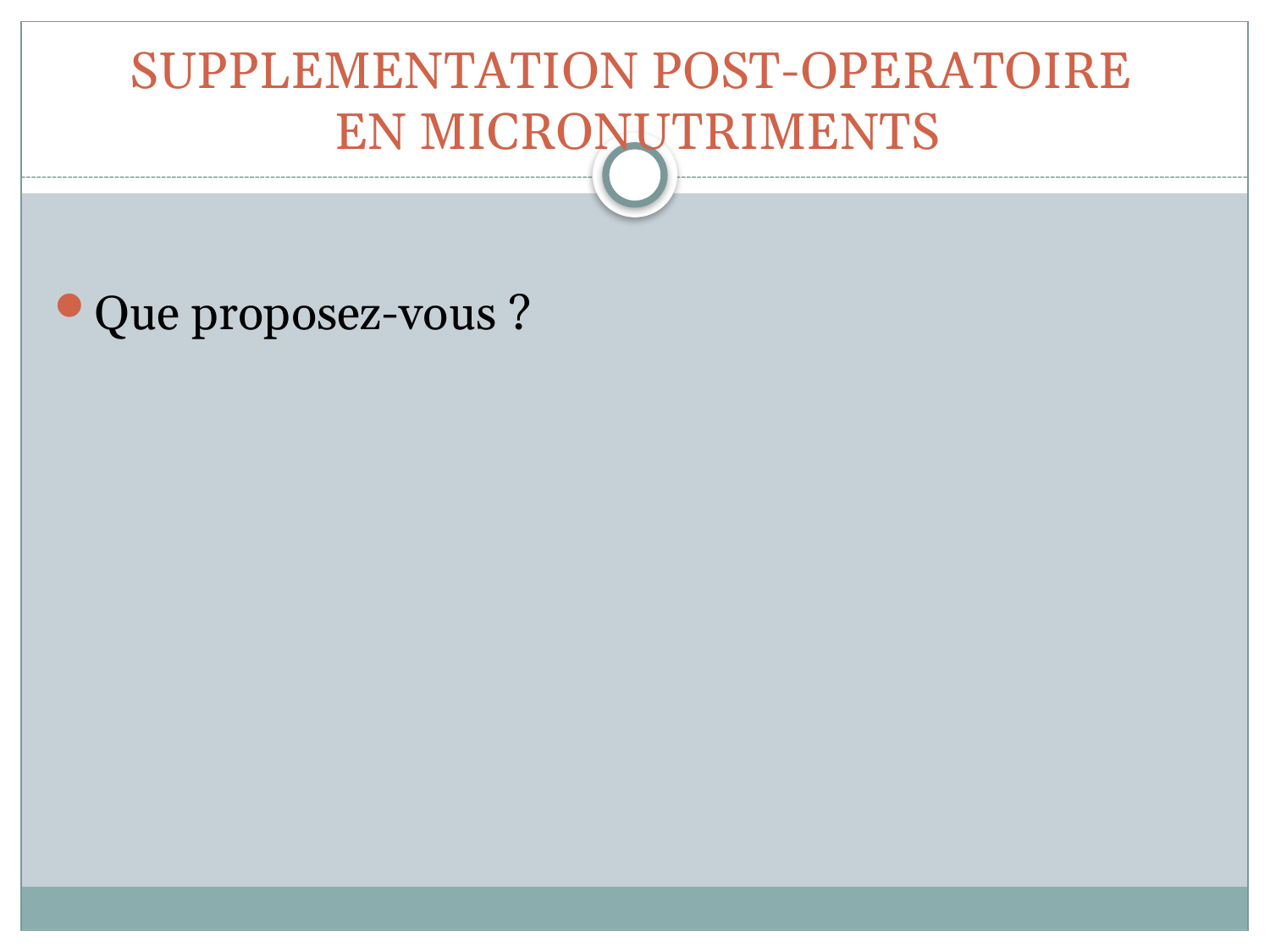

# SUPPLEMENTATION POST-OPERATOIRE EN MICRONUTRIMENTS
Que proposez-vous ?